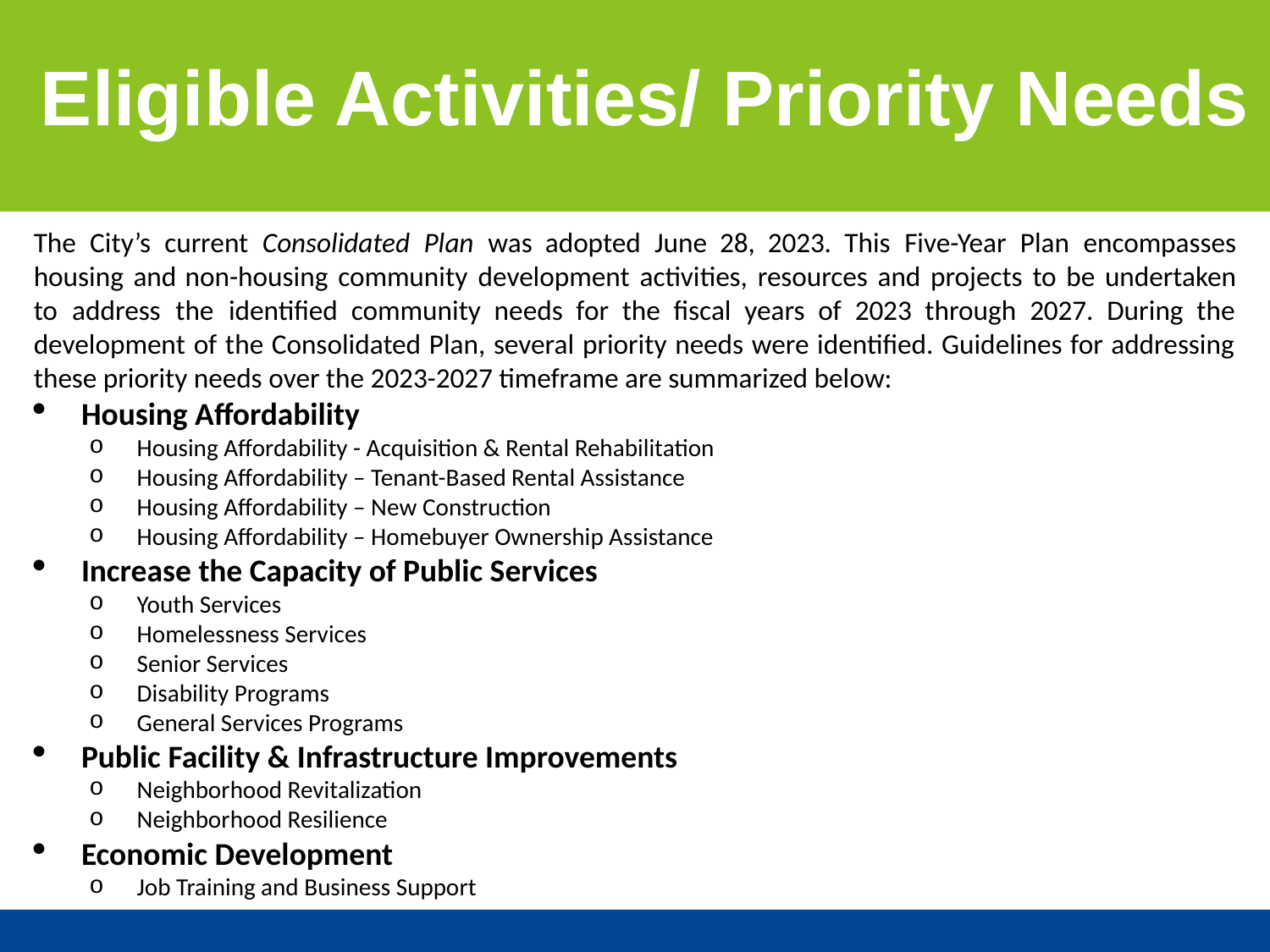

Eligible Activities/ Priority Needs

The City’s current Consolidated Plan was adopted June 28, 2023. This Five-Year Plan encompasses housing and non-housing community development activities, resources and projects to be undertaken to address the identified community needs for the fiscal years of 2023 through 2027. During the development of the Consolidated Plan, several priority needs were identified. Guidelines for addressing these priority needs over the 2023-2027 timeframe are summarized below:
Housing Affordability
Housing Affordability - Acquisition & Rental Rehabilitation
Housing Affordability – Tenant-Based Rental Assistance
Housing Affordability – New Construction
Housing Affordability – Homebuyer Ownership Assistance
Increase the Capacity of Public Services
Youth Services
Homelessness Services
Senior Services
Disability Programs
General Services Programs
Public Facility & Infrastructure Improvements
Neighborhood Revitalization
Neighborhood Resilience
Economic Development
Job Training and Business Support